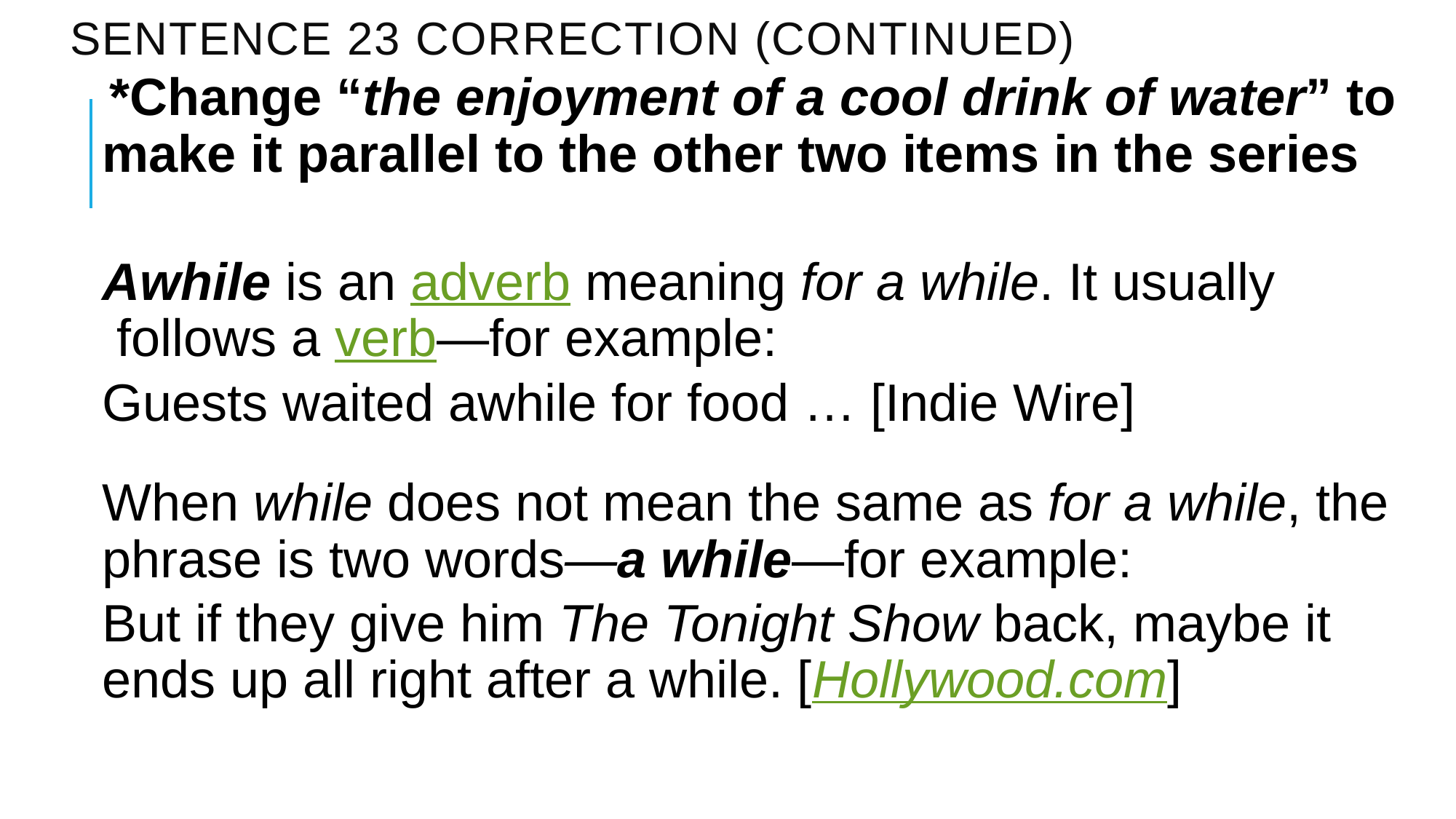

# Sentence 23 Correction (Continued)
 *Change “the enjoyment of a cool drink of water” to make it parallel to the other two items in the series

Awhile is an adverb meaning for a while. It usually  follows a verb—for example:
Guests waited awhile for food … [Indie Wire]

When while does not mean the same as for a while, the phrase is two words—a while—for example:
But if they give him The Tonight Show back, maybe it ends up all right after a while. [Hollywood.com]